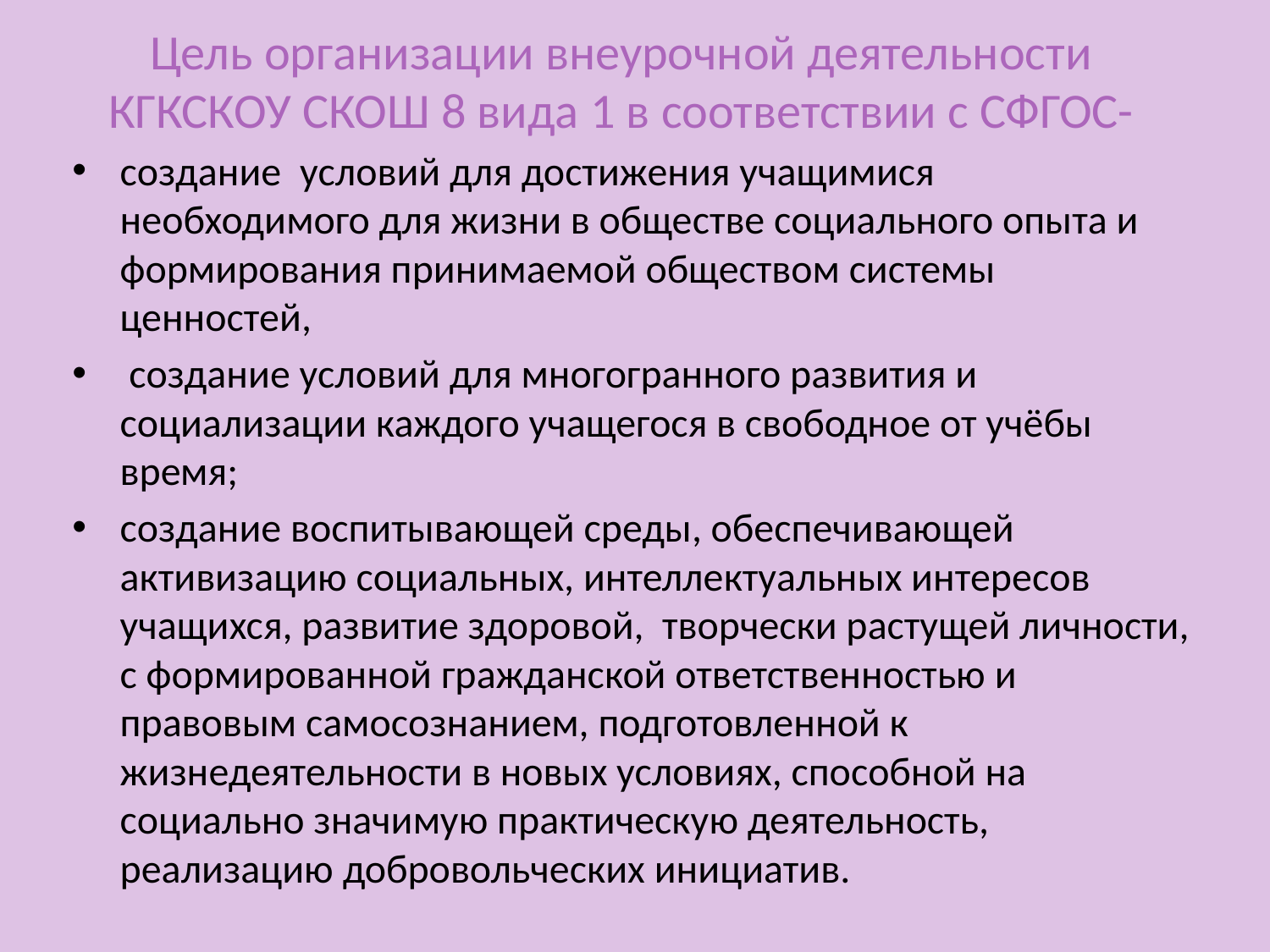

# Цель организации внеурочной деятельности КГКСКОУ СКОШ 8 вида 1 в соответствии с СФГОС-
создание  условий для достижения учащимися  необходимого для жизни в обществе социального опыта и формирования принимаемой обществом системы ценностей,
 создание условий для многогранного развития и социализации каждого учащегося в свободное от учёбы время;
создание воспитывающей среды, обеспечивающей активизацию социальных, интеллектуальных интересов учащихся, развитие здоровой,  творчески растущей личности, с формированной гражданской ответственностью и правовым самосознанием, подготовленной к жизнедеятельности в новых условиях, способной на социально значимую практическую деятельность, реализацию добровольческих инициатив.